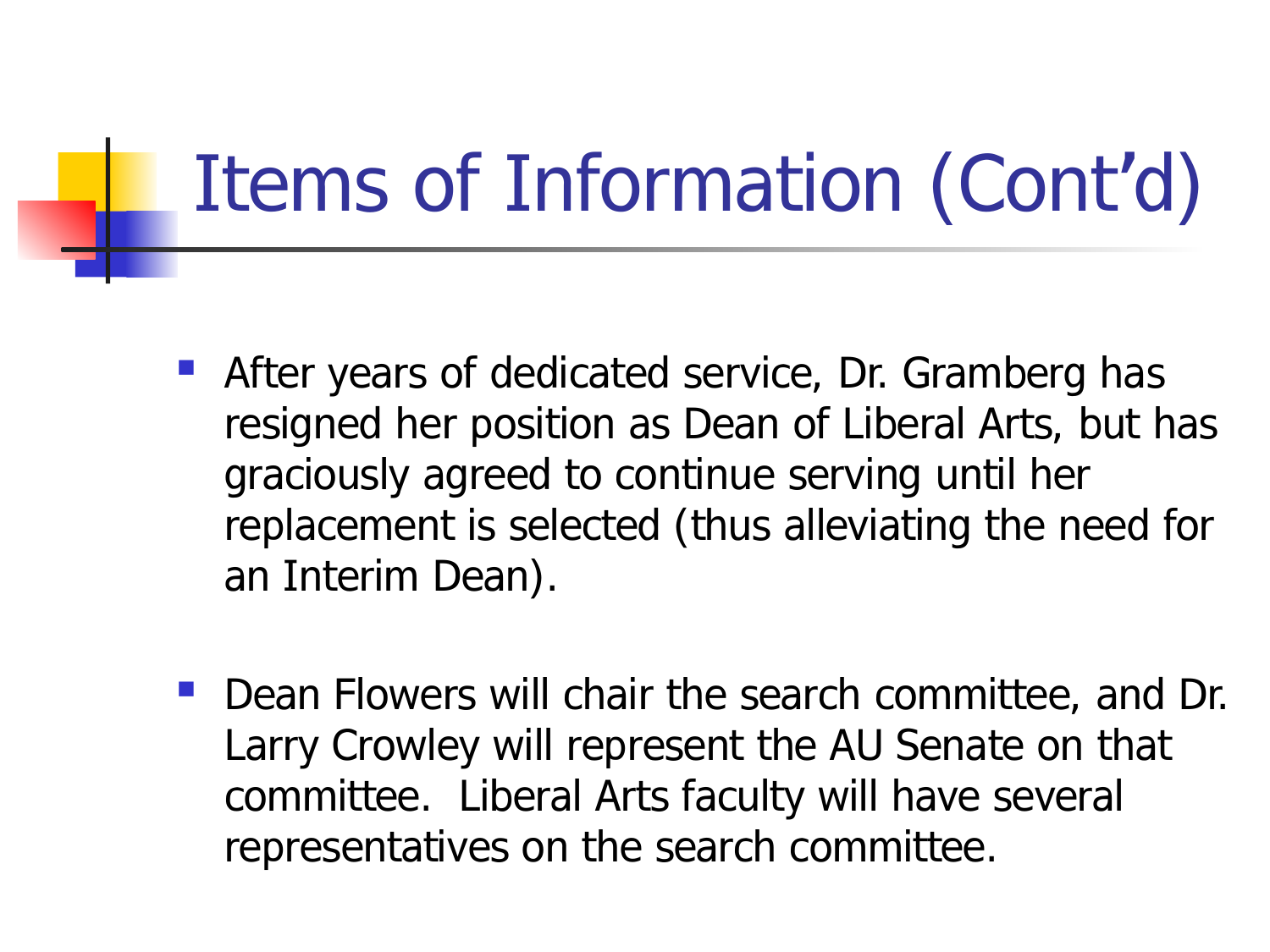

# Items of Information (Cont’d)

After years of dedicated service, Dr. Gramberg has resigned her position as Dean of Liberal Arts, but has graciously agreed to continue serving until her replacement is selected (thus alleviating the need for an Interim Dean).

Dean Flowers will chair the search committee, and Dr. Larry Crowley will represent the AU Senate on that committee.  Liberal Arts faculty will have several representatives on the search committee.